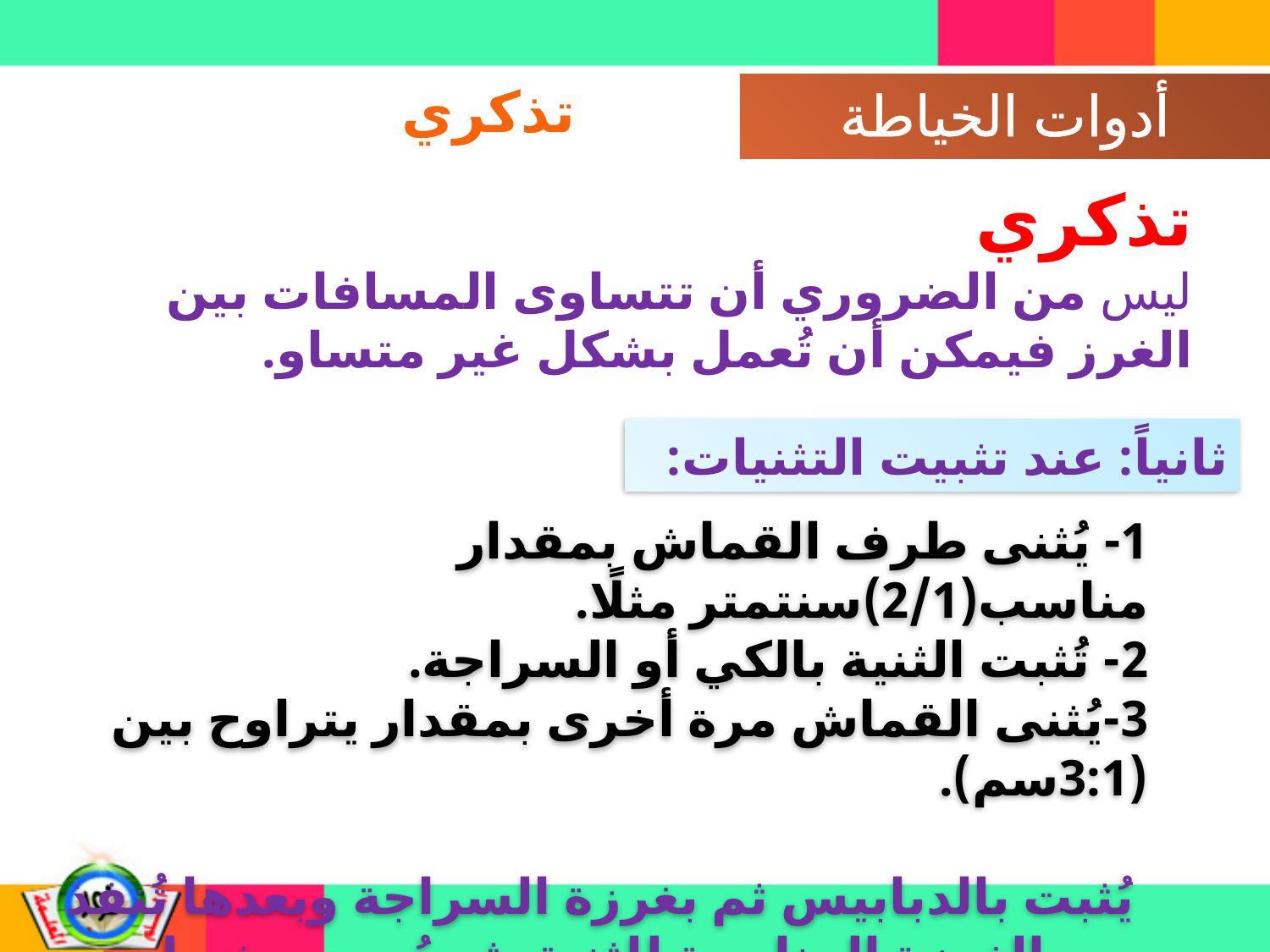

تذكري
تذكري
ليس من الضروري أن تتساوى المسافات بين الغرز فيمكن أن تُعمل بشكل غير متساو.
ثانياً: عند تثبيت التثنيات:
1- يُثنى طرف القماش بمقدار مناسب(2/1)سنتمتر مثلًا.
2- تُثبت الثنية بالكي أو السراجة.
3-يُثنى القماش مرة أخرى بمقدار يتراوح بين (3:1سم).

يُثبت بالدبابيس ثم بغرزة السراجة وبعدها تُنفذ الغرزة المناسبة للثنية، ثم يُسحب خيط السراجة.